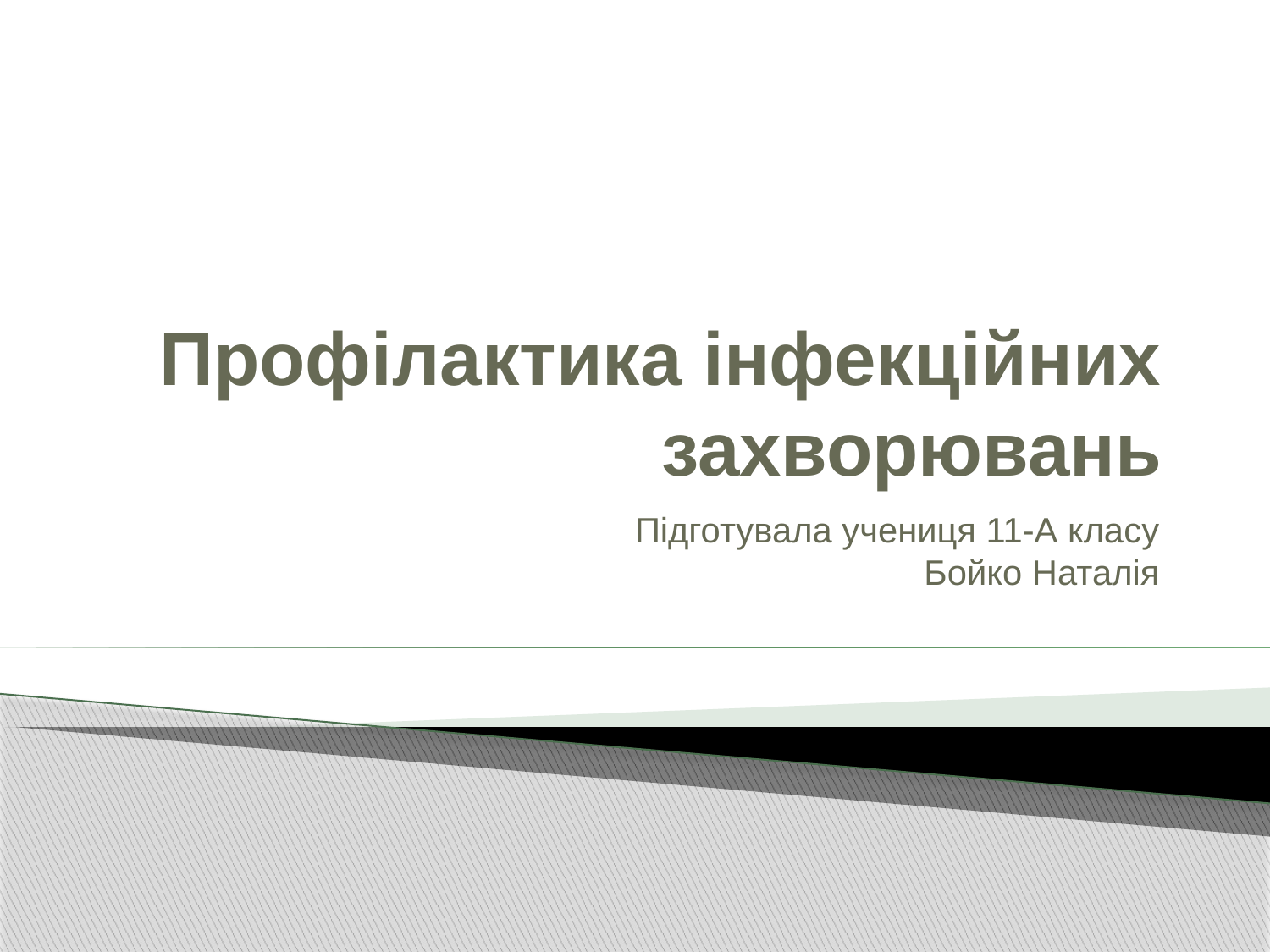

# Профілактика інфекційних захворювань
Підготувала учениця 11-А класу Бойко Наталія